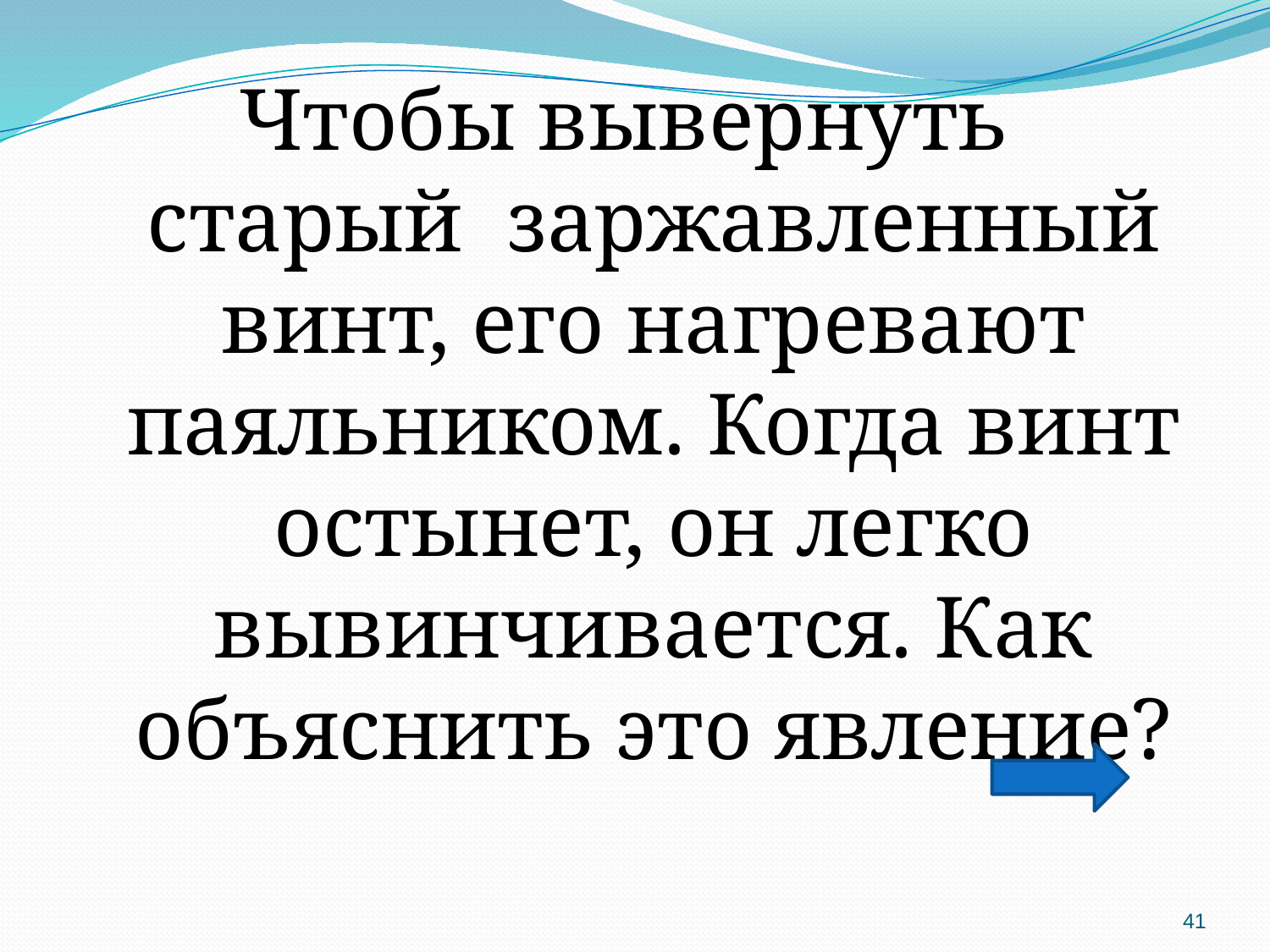

Чтобы вывернуть  старый  заржавленный винт, его нагревают паяльником. Когда винт остынет, он легко вывинчивается. Как объяснить это явление?

41